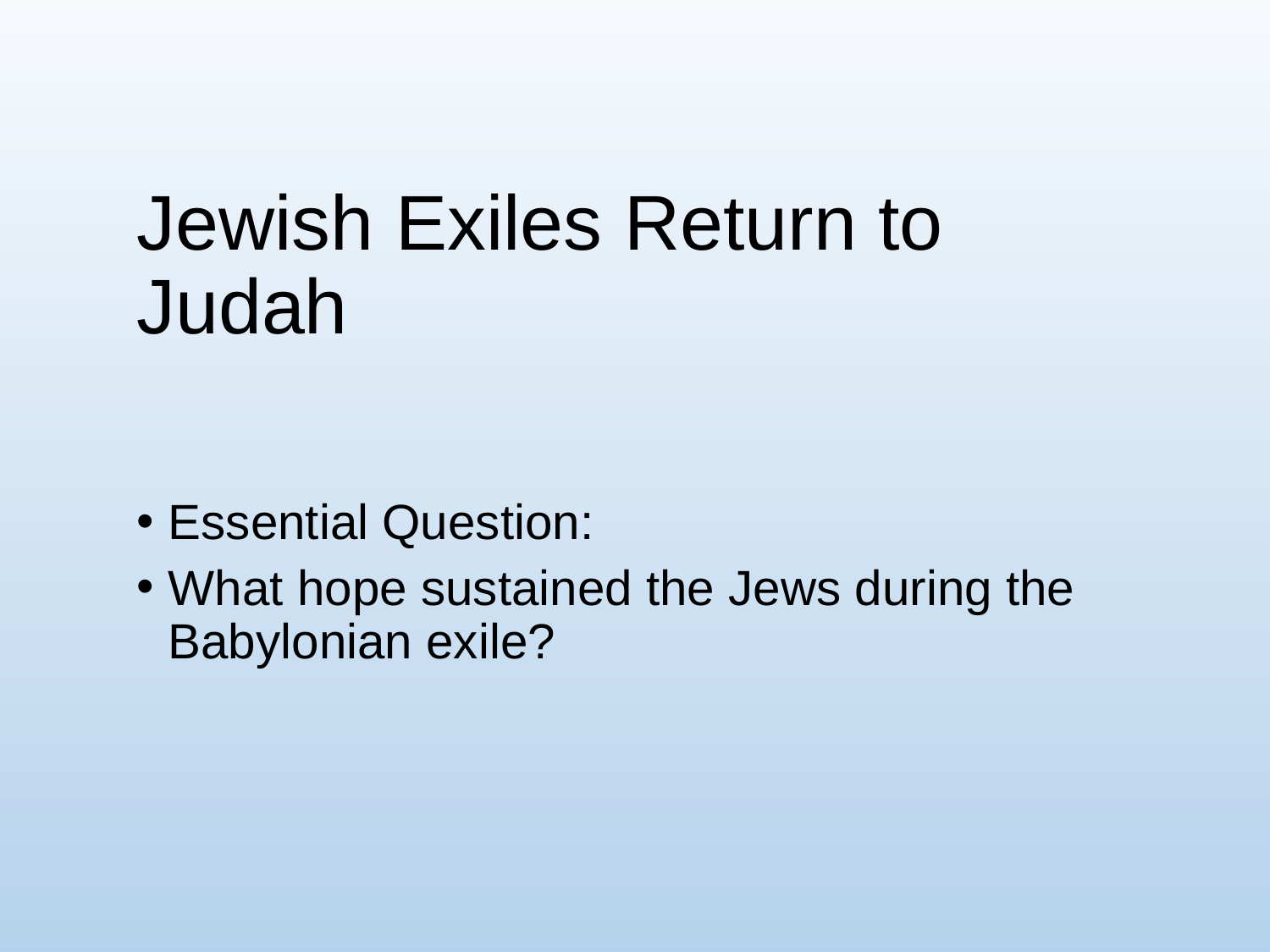

# Jewish Exiles Return to Judah
Essential Question:
What hope sustained the Jews during the Babylonian exile?